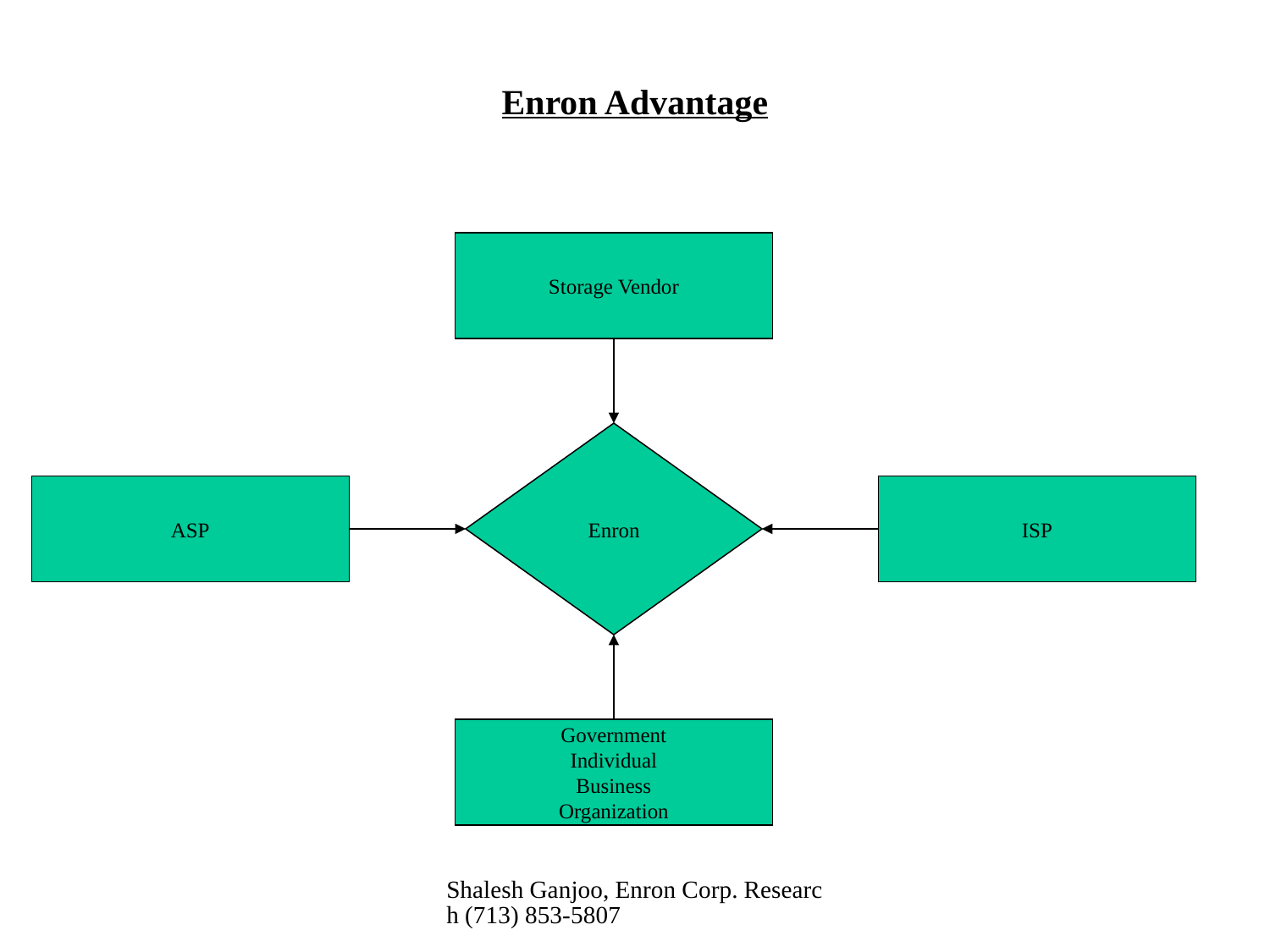

# Enron Advantage
Storage Vendor
Enron
ASP
ISP
Government
Individual
Business
Organization
Shalesh Ganjoo, Enron Corp. Research (713) 853-5807